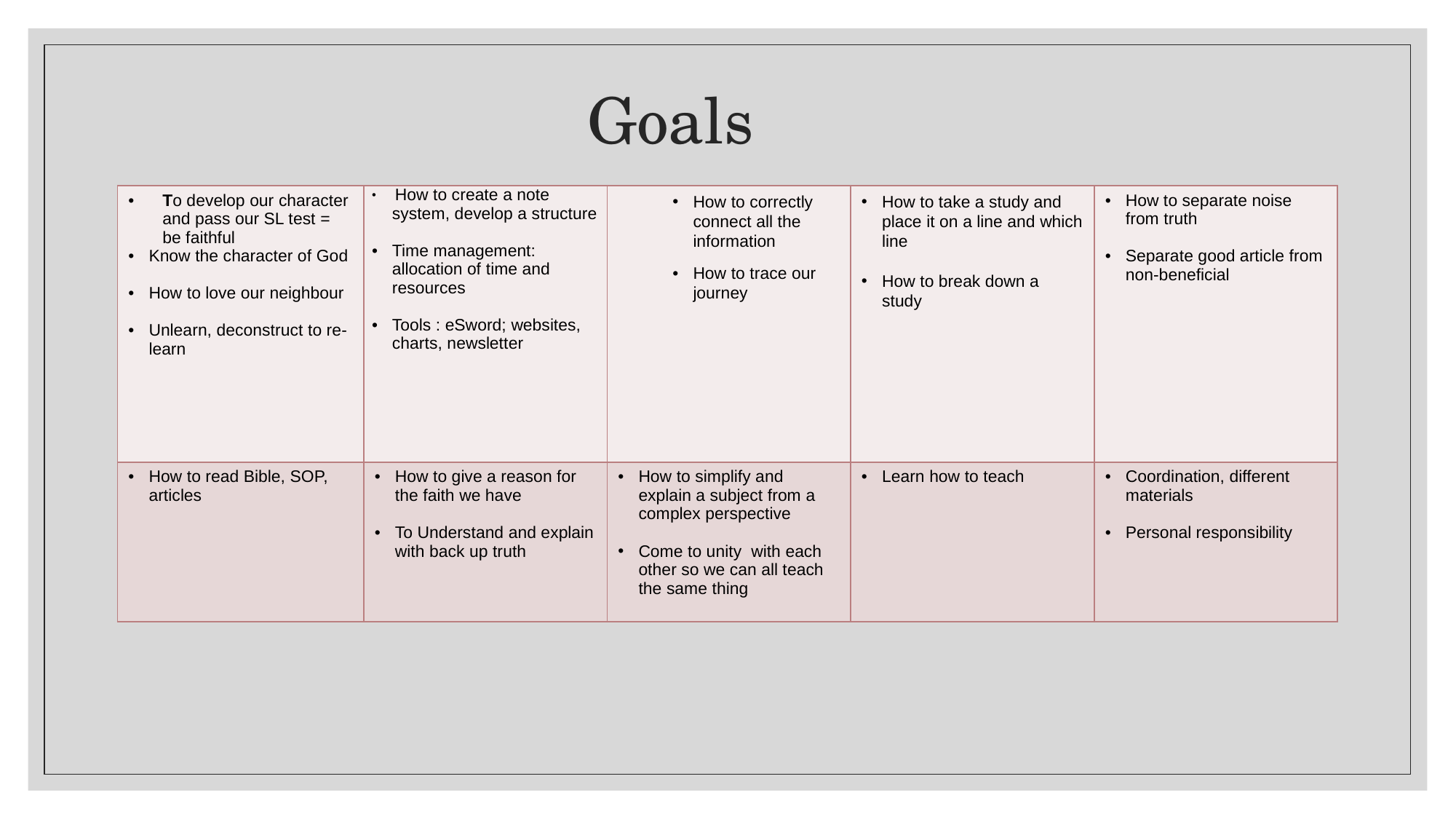

# Goals
| To develop our character and pass our SL test = be faithful Know the character of God How to love our neighbour Unlearn, deconstruct to re-learn | How to create a note system, develop a structure Time management: allocation of time and resources Tools : eSword; websites, charts, newsletter | How to correctly connect all the information How to trace our journey | How to take a study and place it on a line and which line How to break down a study | How to separate noise from truth Separate good article from non-beneficial |
| --- | --- | --- | --- | --- |
| How to read Bible, SOP, articles | How to give a reason for the faith we have To Understand and explain with back up truth | How to simplify and explain a subject from a complex perspective Come to unity with each other so we can all teach the same thing | Learn how to teach | Coordination, different materials Personal responsibility |